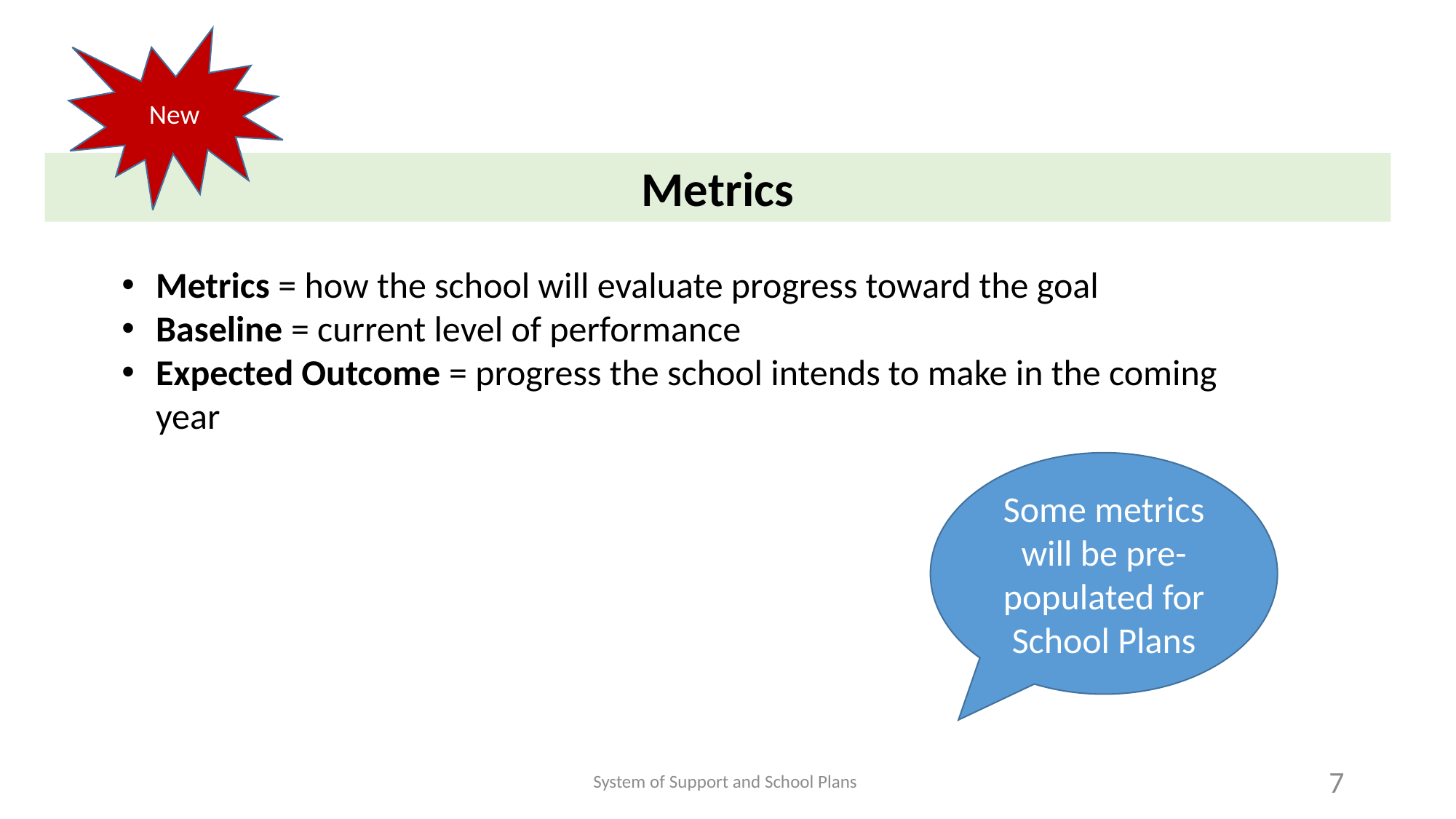

New
Metrics
Metrics = how the school will evaluate progress toward the goal
Baseline = current level of performance
Expected Outcome = progress the school intends to make in the coming year

Some metrics will be pre-populated for School Plans
System of Support and School Plans
7